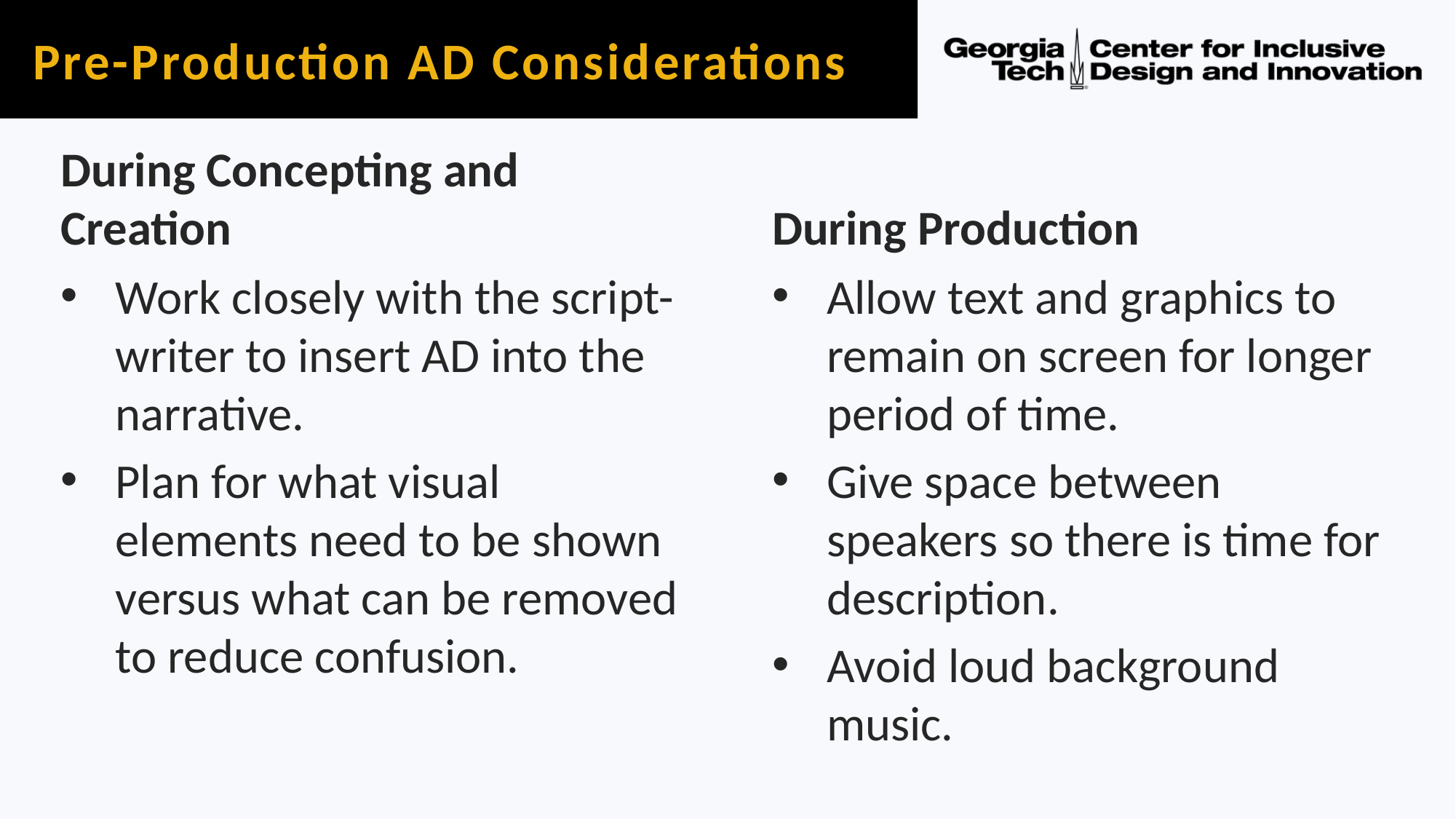

# Pre-Production AD Considerations
During Concepting and Creation
During Production
Work closely with the script-writer to insert AD into the narrative.
Plan for what visual elements need to be shown versus what can be removed to reduce confusion.
Allow text and graphics to remain on screen for longer period of time.
Give space between speakers so there is time for description.
Avoid loud background music.